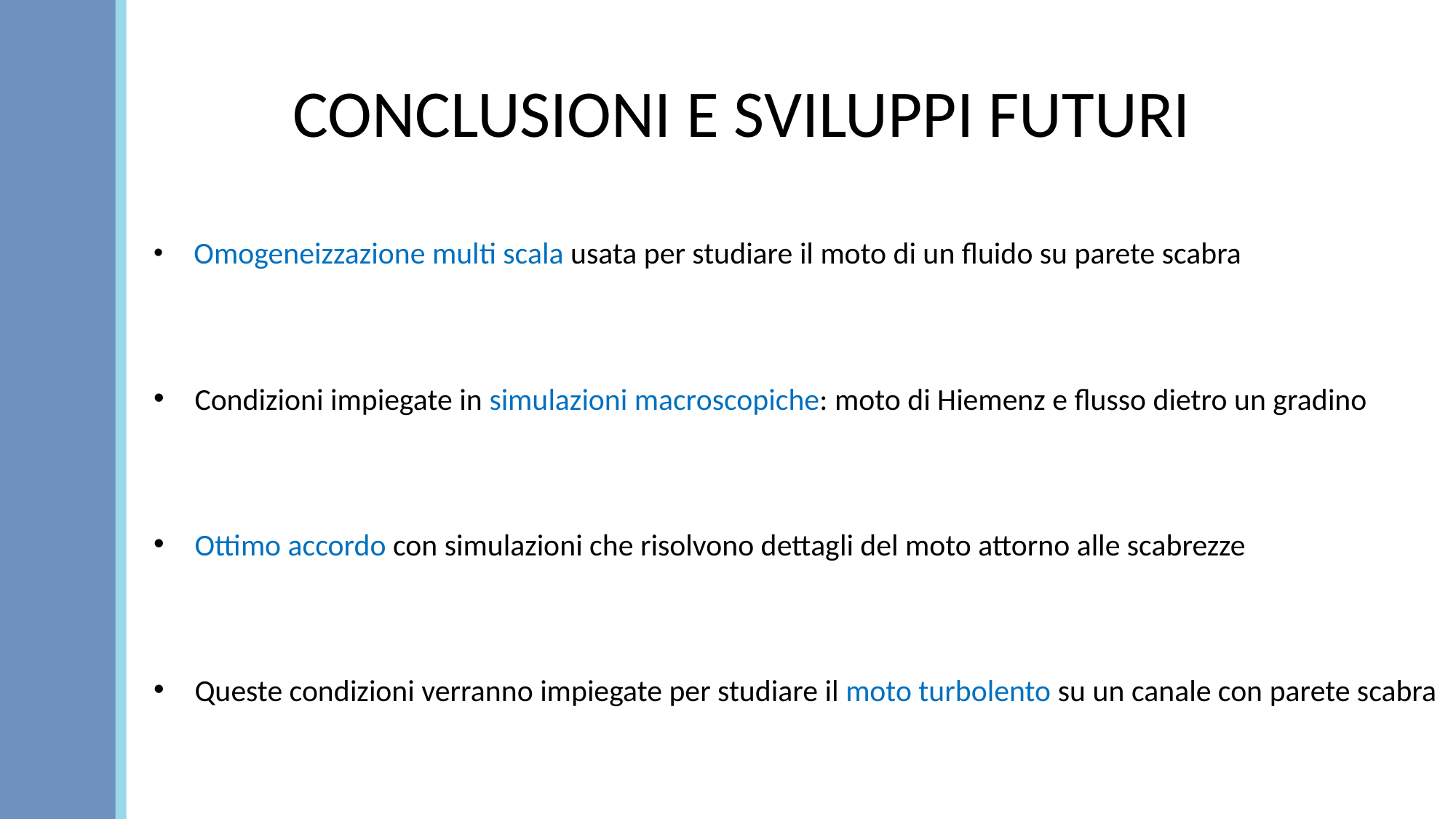

# CONCLUSIONI E SVILUPPI FUTURI
 Omogeneizzazione multi scala usata per studiare il moto di un fluido su parete scabra

 Condizioni impiegate in simulazioni macroscopiche: moto di Hiemenz e flusso dietro un gradino

 Ottimo accordo con simulazioni che risolvono dettagli del moto attorno alle scabrezze

 Queste condizioni verranno impiegate per studiare il moto turbolento su un canale con parete scabra